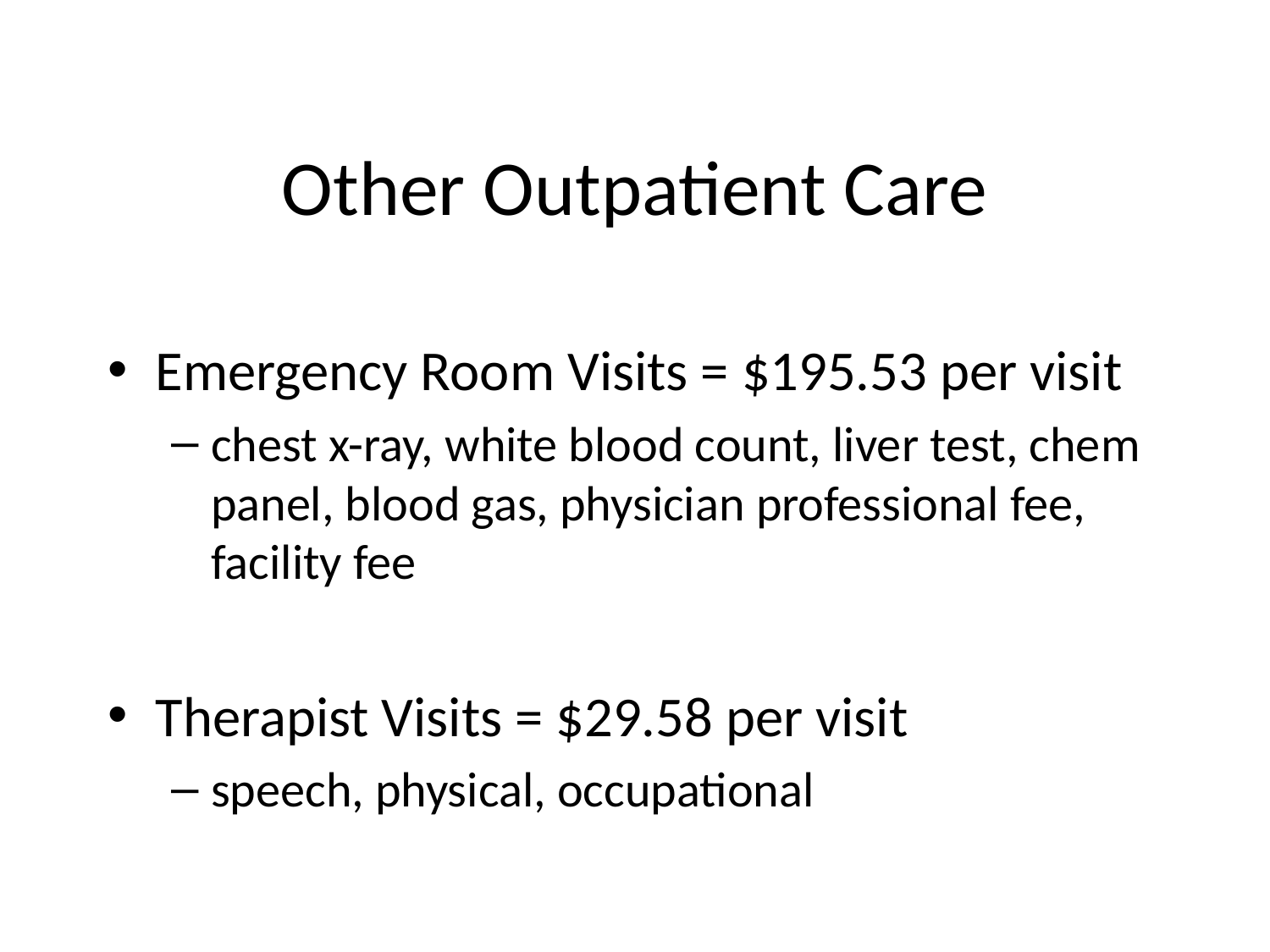

# Other Outpatient Care
Emergency Room Visits = $195.53 per visit
chest x-ray, white blood count, liver test, chem panel, blood gas, physician professional fee, facility fee

Therapist Visits = $29.58 per visit
speech, physical, occupational